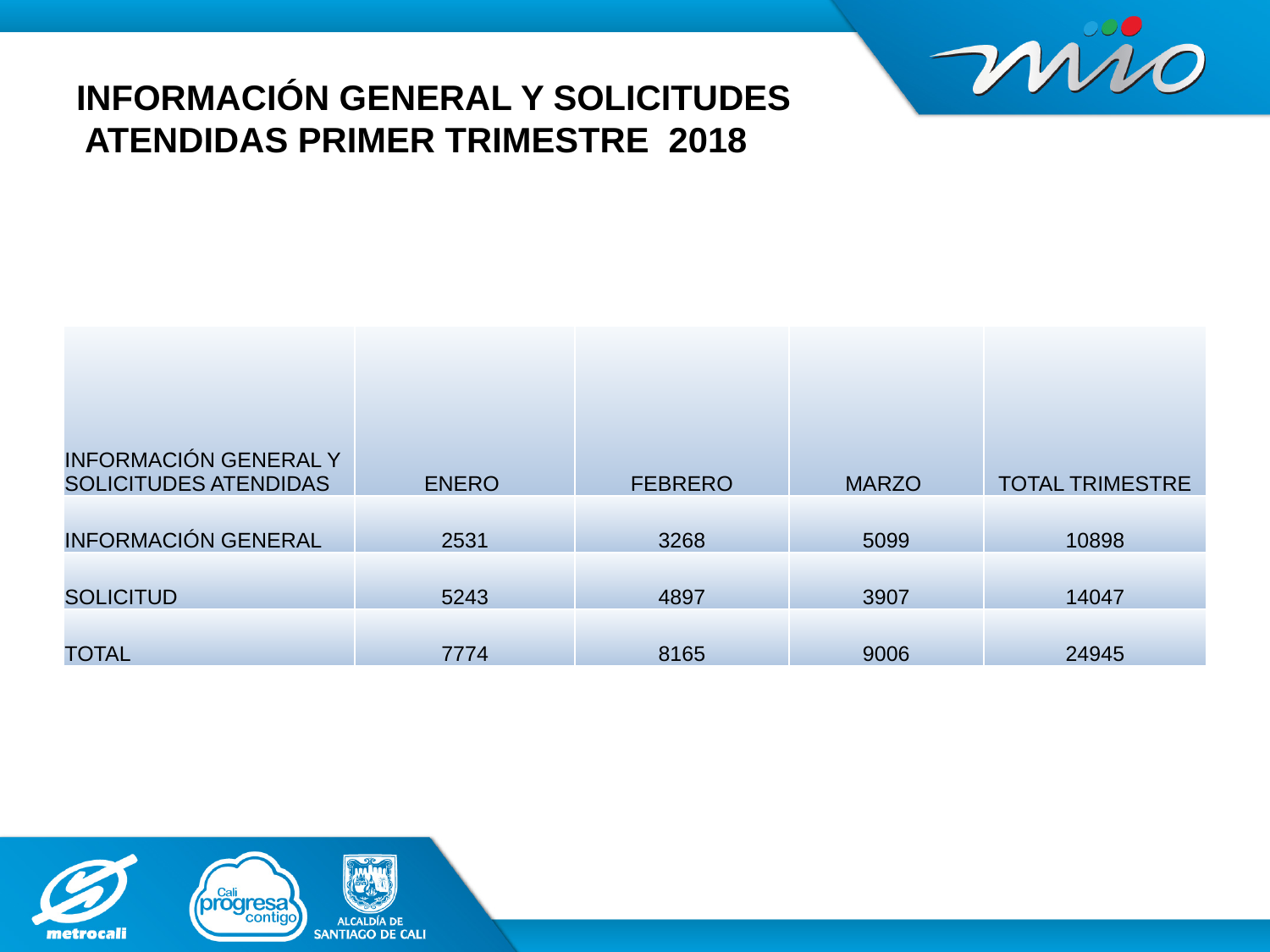

# INFORMACIÓN GENERAL Y SOLICITUDES ATENDIDAS PRIMER TRIMESTRE  2018
| INFORMACIÓN GENERAL Y SOLICITUDES ATENDIDAS | ENERO | FEBRERO | MARZO | TOTAL TRIMESTRE |
| --- | --- | --- | --- | --- |
| INFORMACIÓN GENERAL | 2531 | 3268 | 5099 | 10898 |
| SOLICITUD | 5243 | 4897 | 3907 | 14047 |
| TOTAL | 7774 | 8165 | 9006 | 24945 |